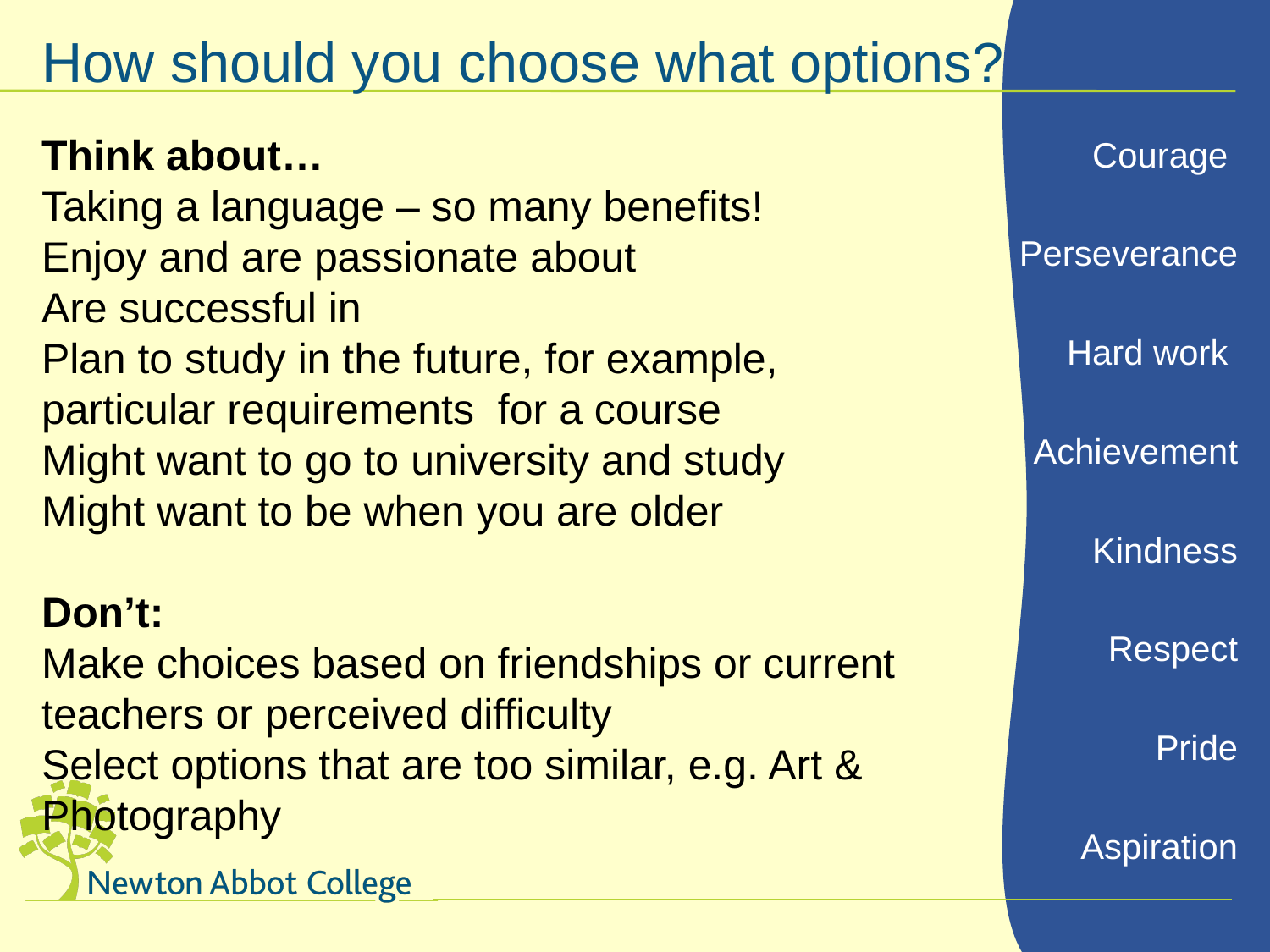

How should you choose what options?
Think about…
Taking a language – so many benefits!
Enjoy and are passionate about
Are successful in
Plan to study in the future, for example, particular requirements  for a course
Might want to go to university and study
Might want to be when you are older
Don’t:
Make choices based on friendships or current teachers or perceived difficulty
Select options that are too similar, e.g. Art & Photography